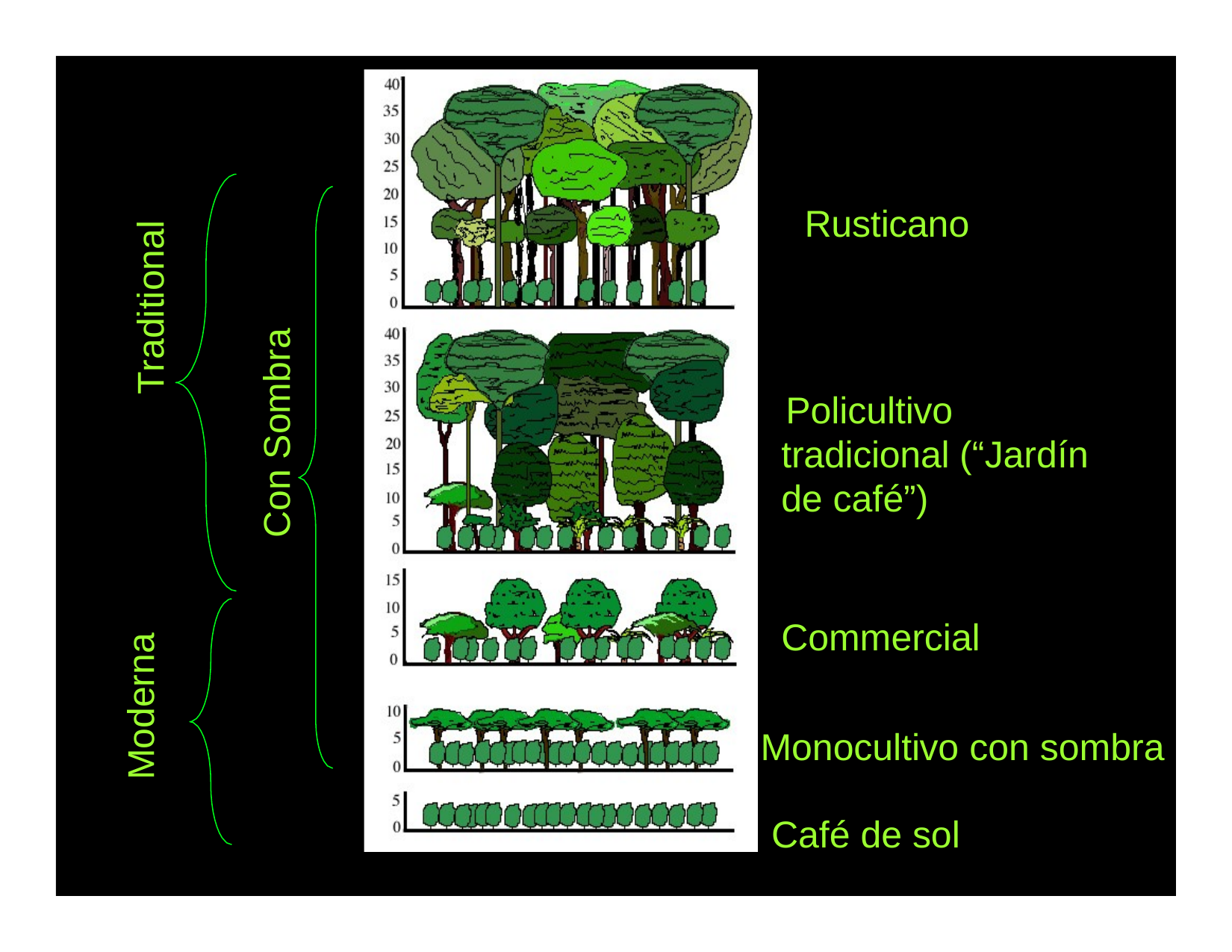

# Rusticano

Traditional
Con Sombra
Policultivo tradicional (“Jardín de café”)

Commercial
Monocultivo con sombra Café de sol

Moderna